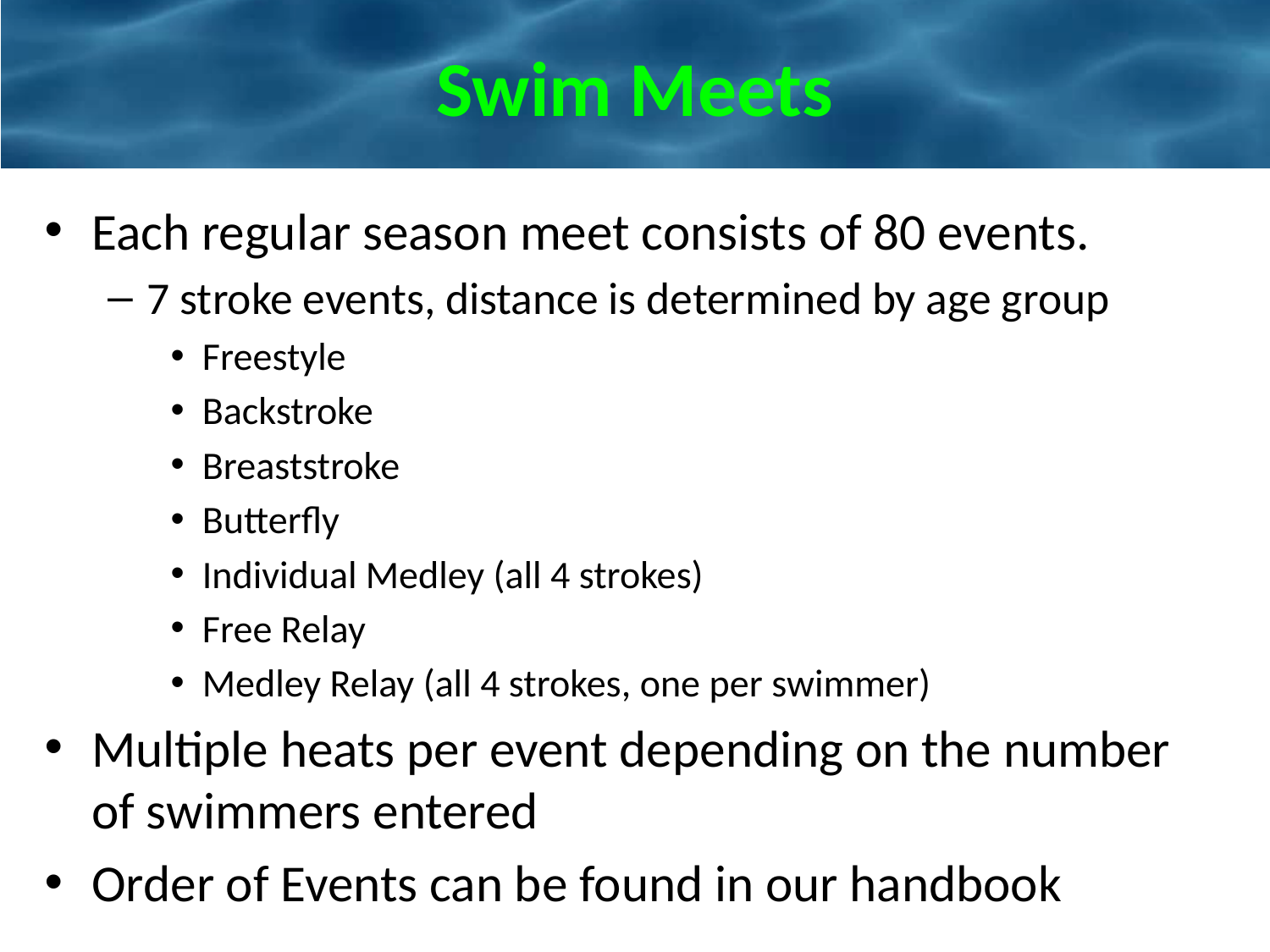

# Swim Meets
Each regular season meet consists of 80 events.
7 stroke events, distance is determined by age group
Freestyle
Backstroke
Breaststroke
Butterfly
Individual Medley (all 4 strokes)
Free Relay
Medley Relay (all 4 strokes, one per swimmer)
Multiple heats per event depending on the number of swimmers entered
Order of Events can be found in our handbook